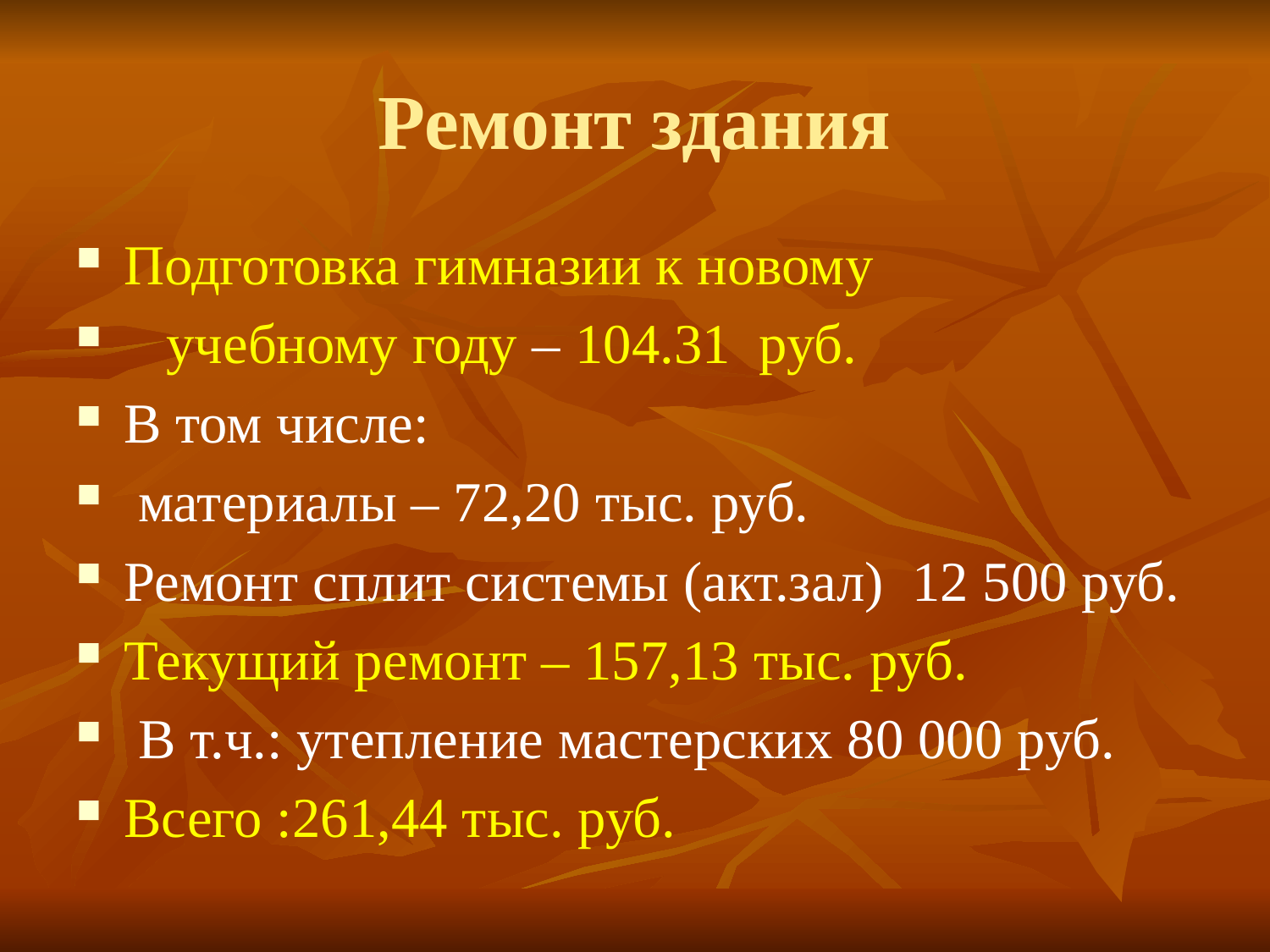

# Ремонт здания
Подготовка гимназии к новому
   учебному году – 104.31  руб.
В том числе:
 материалы – 72,20 тыс. руб.
Ремонт сплит системы (акт.зал)  12 500 руб.
Текущий ремонт – 157,13 тыс. руб.
 В т.ч.: утепление мастерских 80 000 руб.
Всего :261,44 тыс. руб.